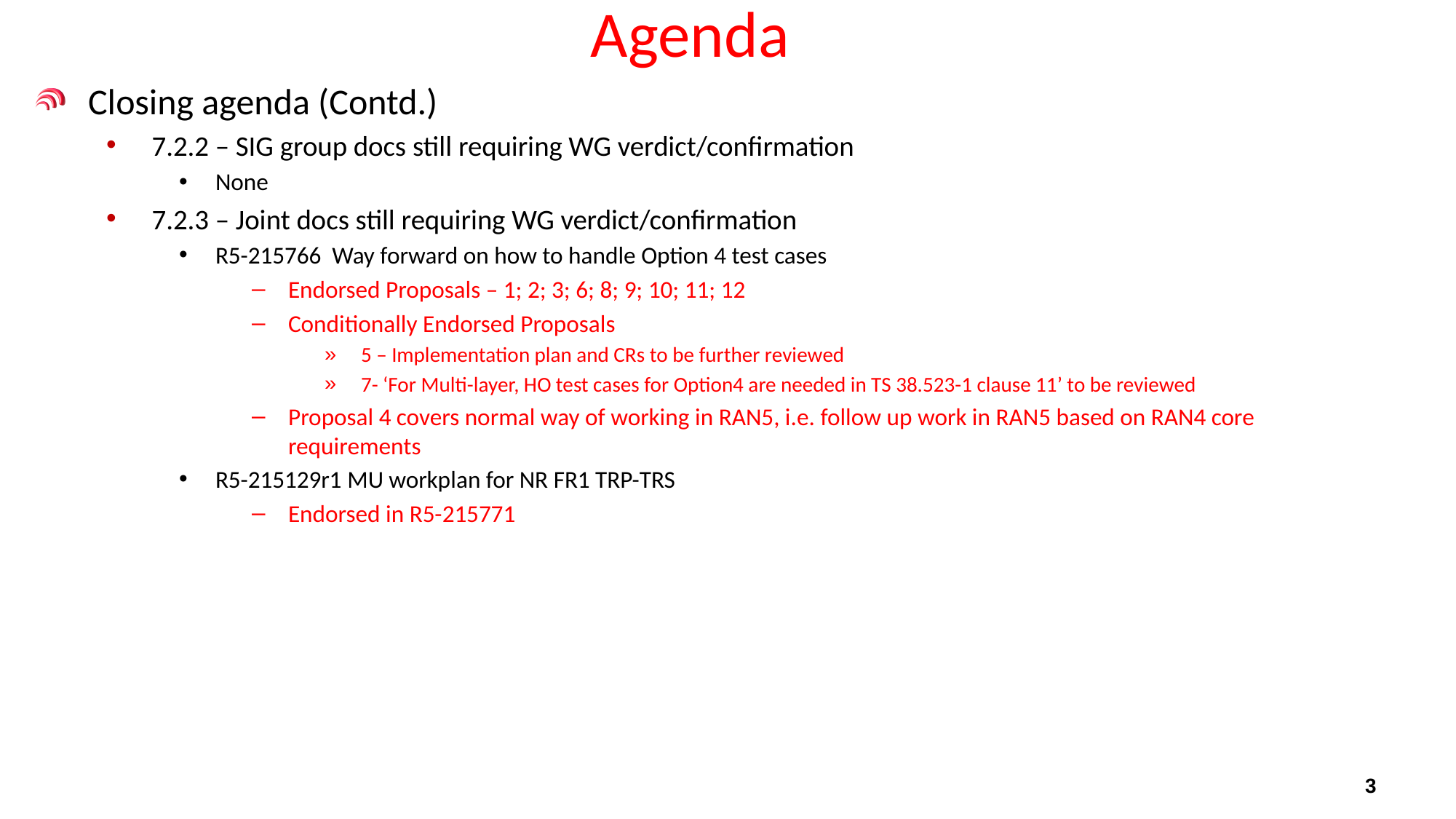

# Agenda
Closing agenda (Contd.)
7.2.2 – SIG group docs still requiring WG verdict/confirmation
None
7.2.3 – Joint docs still requiring WG verdict/confirmation
R5-215766  Way forward on how to handle Option 4 test cases
Endorsed Proposals – 1; 2; 3; 6; 8; 9; 10; 11; 12
Conditionally Endorsed Proposals
5 – Implementation plan and CRs to be further reviewed
7- ‘For Multi-layer, HO test cases for Option4 are needed in TS 38.523-1 clause 11’ to be reviewed
Proposal 4 covers normal way of working in RAN5, i.e. follow up work in RAN5 based on RAN4 core requirements
R5-215129r1 MU workplan for NR FR1 TRP-TRS
Endorsed in R5-215771